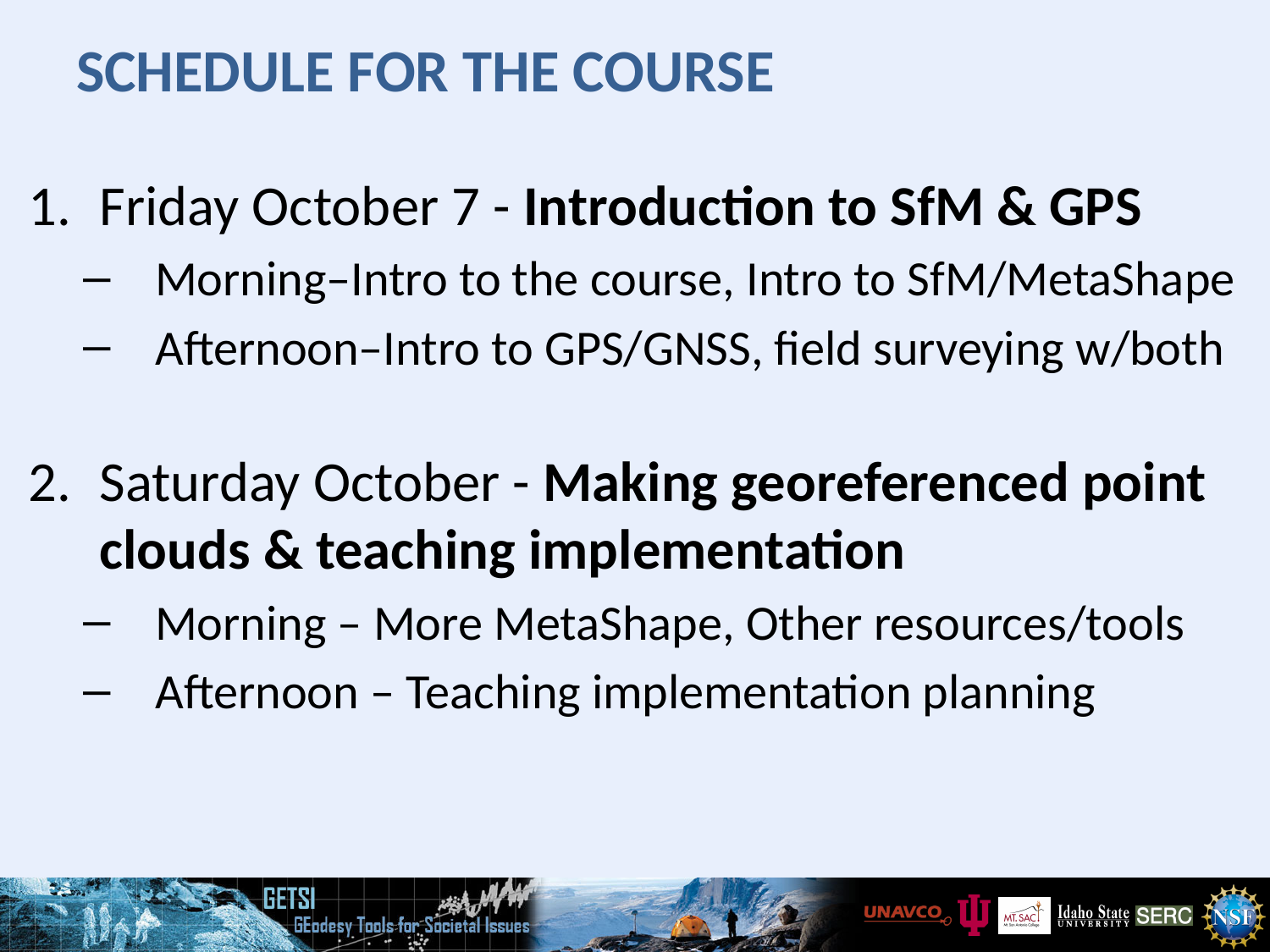

# Schedule for the course
Friday October 7 - Introduction to SfM & GPS
Morning–Intro to the course, Intro to SfM/MetaShape
Afternoon–Intro to GPS/GNSS, field surveying w/both
Saturday October - Making georeferenced point clouds & teaching implementation
Morning – More MetaShape, Other resources/tools
Afternoon – Teaching implementation planning